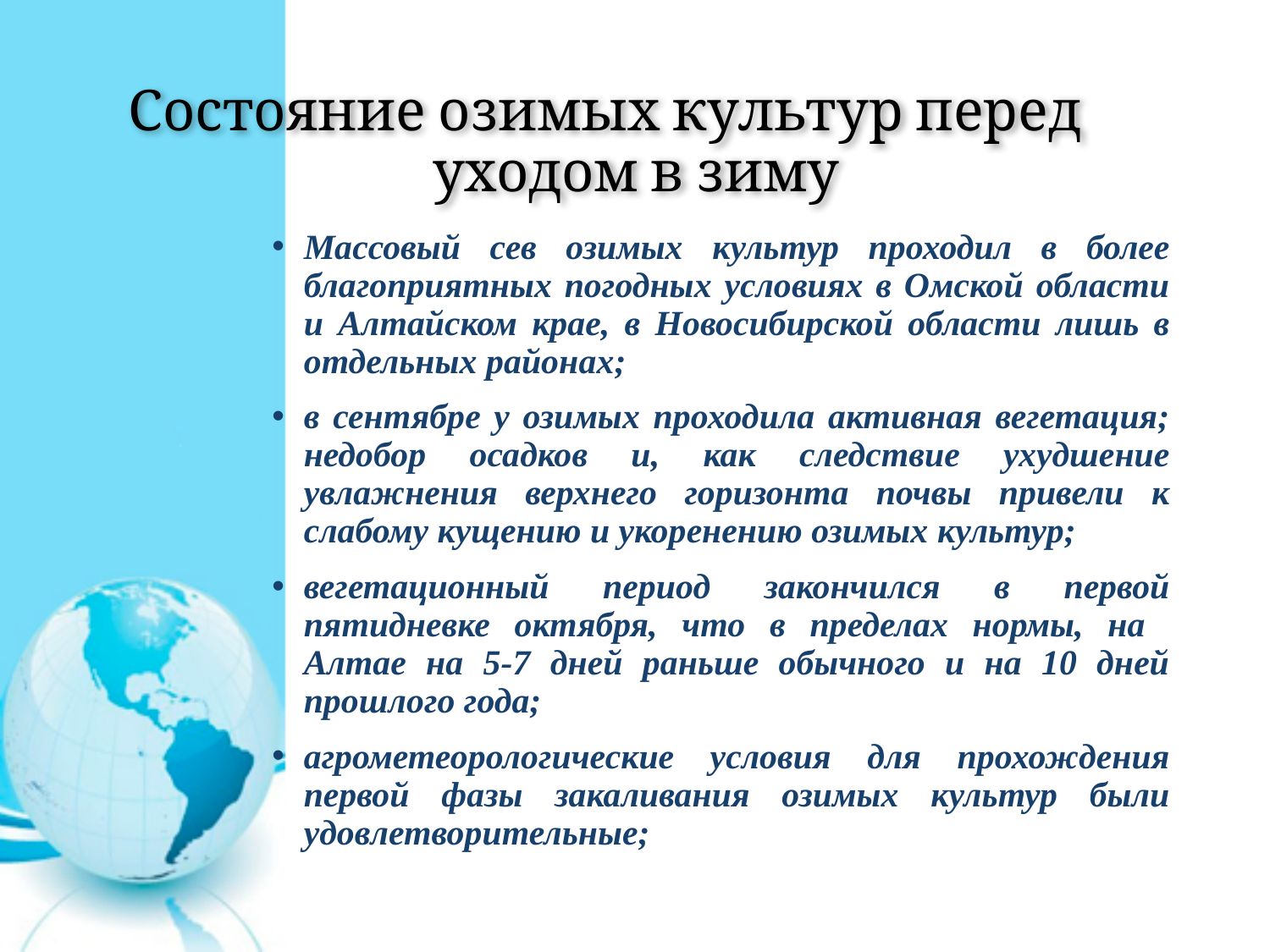

# Состояние озимых культур перед      уходом в зиму
Массовый сев озимых культур проходил в более благоприятных погодных условиях в Омской области и Алтайском крае, в Новосибирской области лишь в отдельных районах;
в сентябре у озимых проходила активная вегетация; недобор осадков и, как следствие ухудшение увлажнения верхнего горизонта почвы привели к слабому кущению и укоренению озимых культур;
вегетационный период закончился в первой пятидневке октября, что в пределах нормы, на  Алтае на 5-7 дней раньше обычного и на 10 дней прошлого года;
агрометеорологические условия для прохождения первой фазы закаливания озимых культур были удовлетворительные;